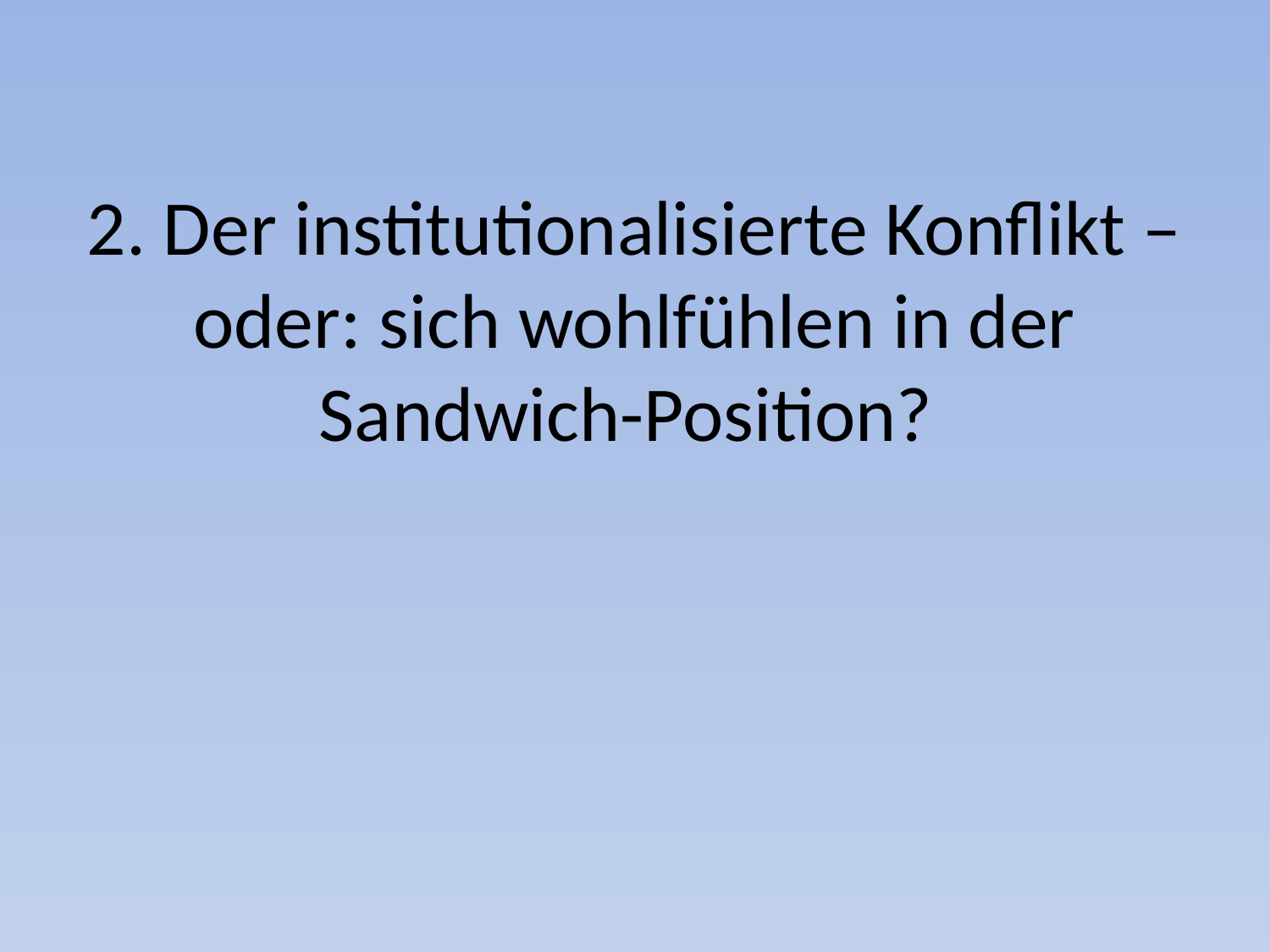

# 2. Der institutionalisierte Konflikt – oder: sich wohlfühlen in der Sandwich-Position?